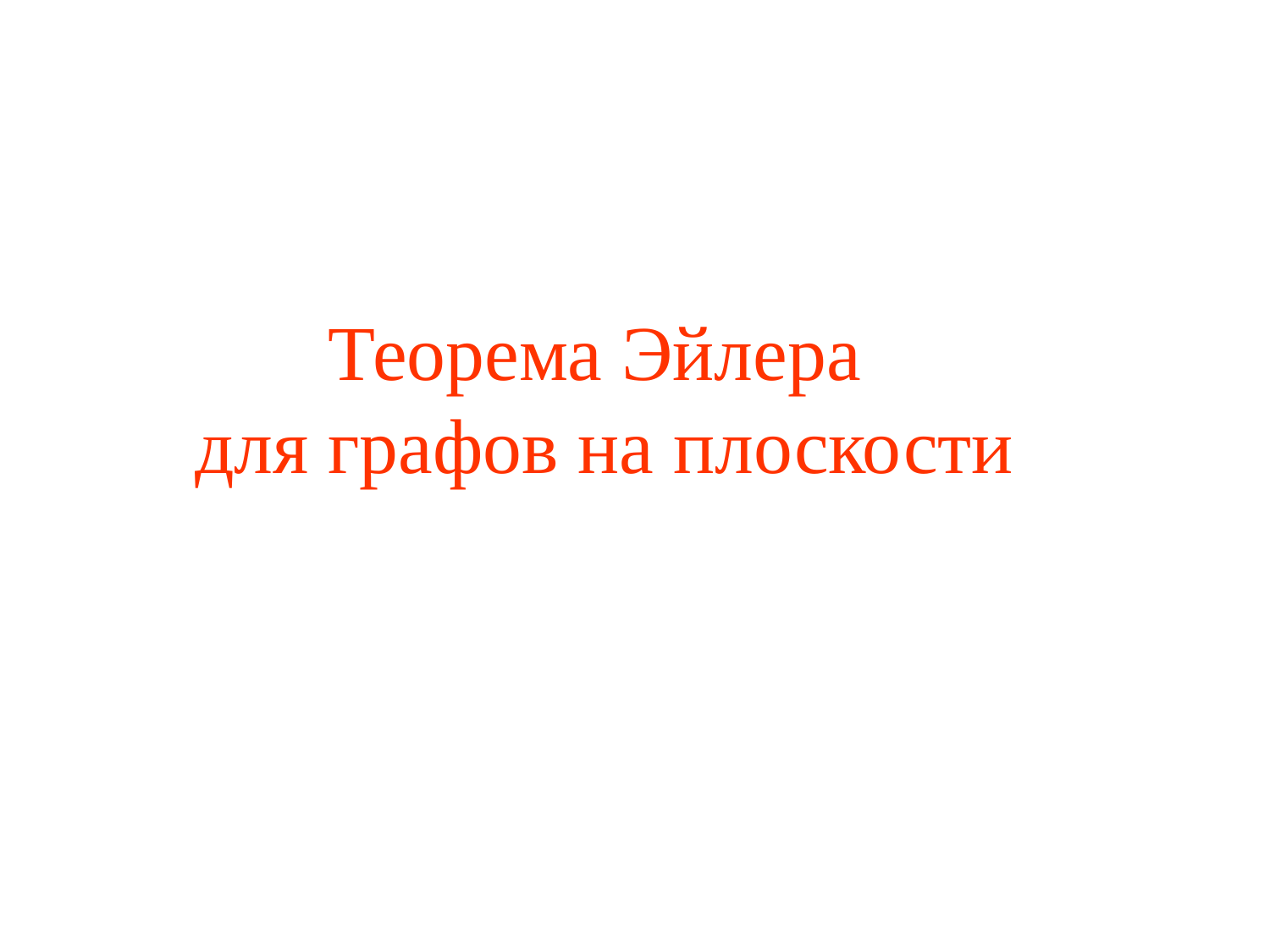

# Теорема Эйлера для графов на плоскости